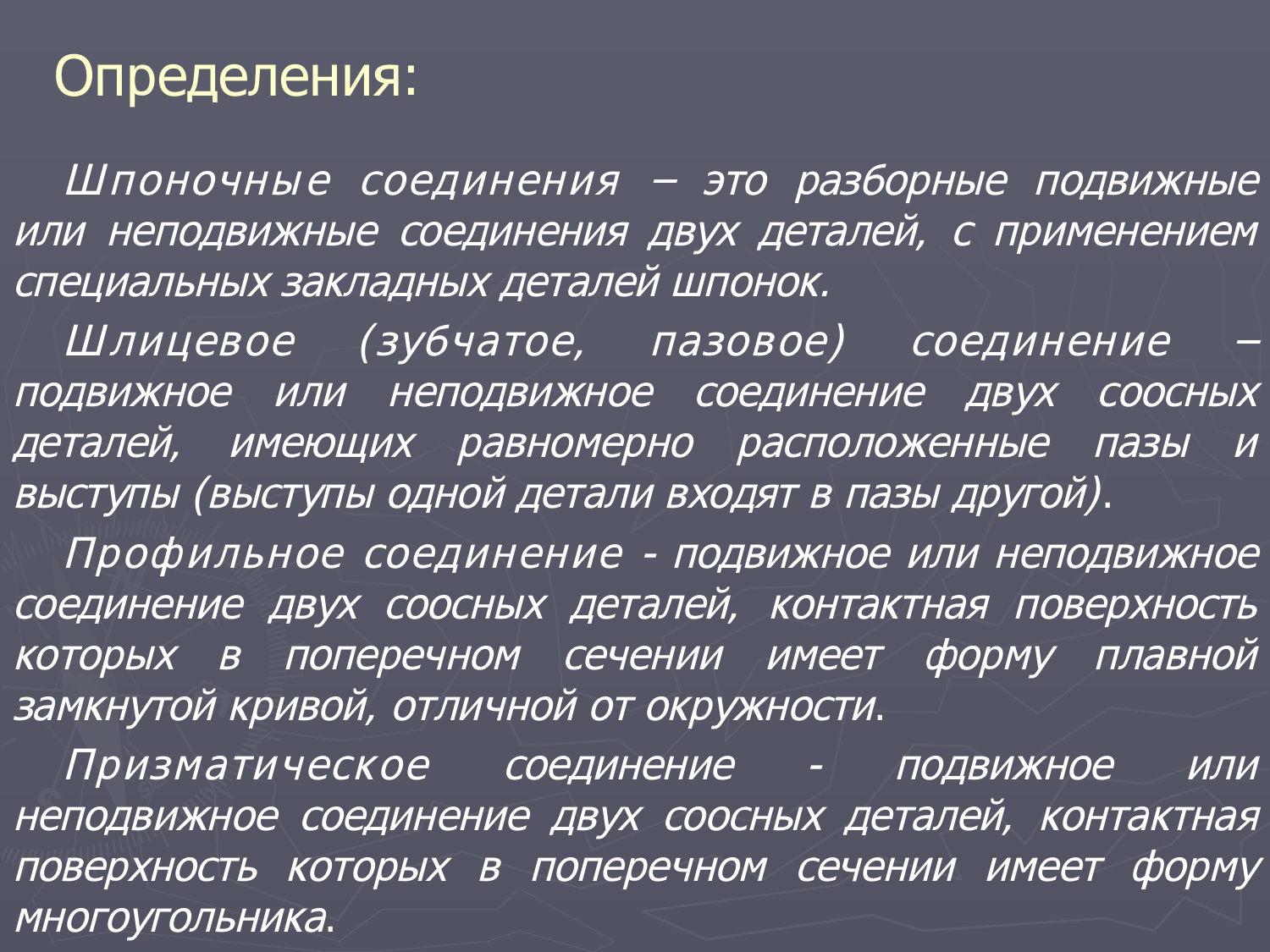

# Определения:
Шпоночные соединения – это разборные подвижные или неподвижные соединения двух деталей, с применением специальных закладных деталей шпонок.
Шлицевое (зубчатое, пазовое) соединение – подвижное или неподвижное соединение двух соосных деталей, имеющих равномерно расположенные пазы и выступы (выступы одной детали входят в пазы другой).
Профильное соединение − подвижное или неподвижное соединение двух соосных деталей, контактная поверхность которых в поперечном сечении имеет форму плавной замкнутой кривой, отличной от окружности.
Призматическое соединение − подвижное или неподвижное соединение двух соосных деталей, контактная поверхность которых в поперечном сечении имеет форму многоугольника.